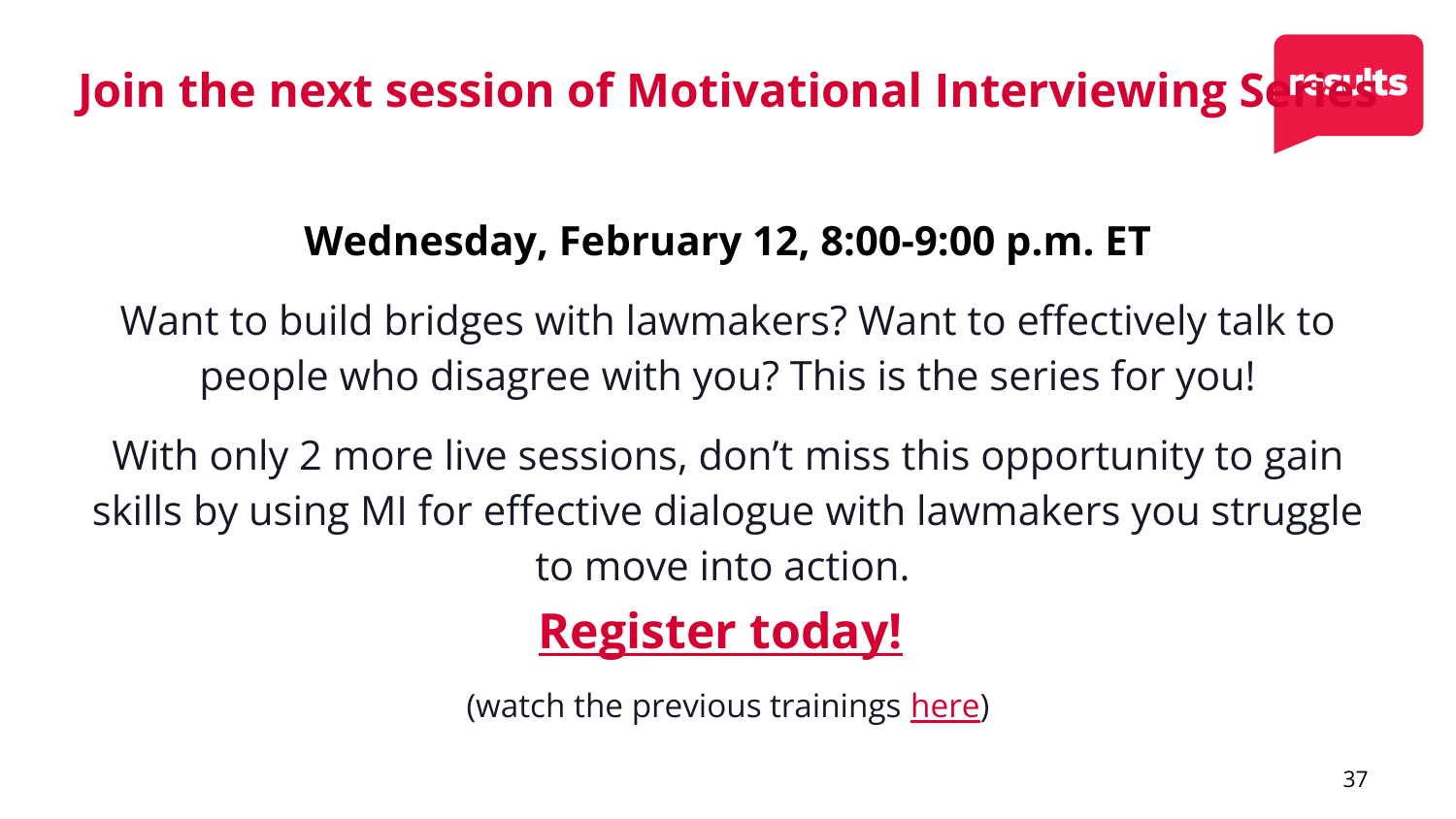

# Join the next session of Motivational Interviewing Series
Wednesday, February 12, 8:00-9:00 p.m. ET
Want to build bridges with lawmakers? Want to effectively talk to people who disagree with you? This is the series for you!
With only 2 more live sessions, don’t miss this opportunity to gain skills by using MI for effective dialogue with lawmakers you struggle to move into action.
 Register today!
(watch the previous trainings here)

37